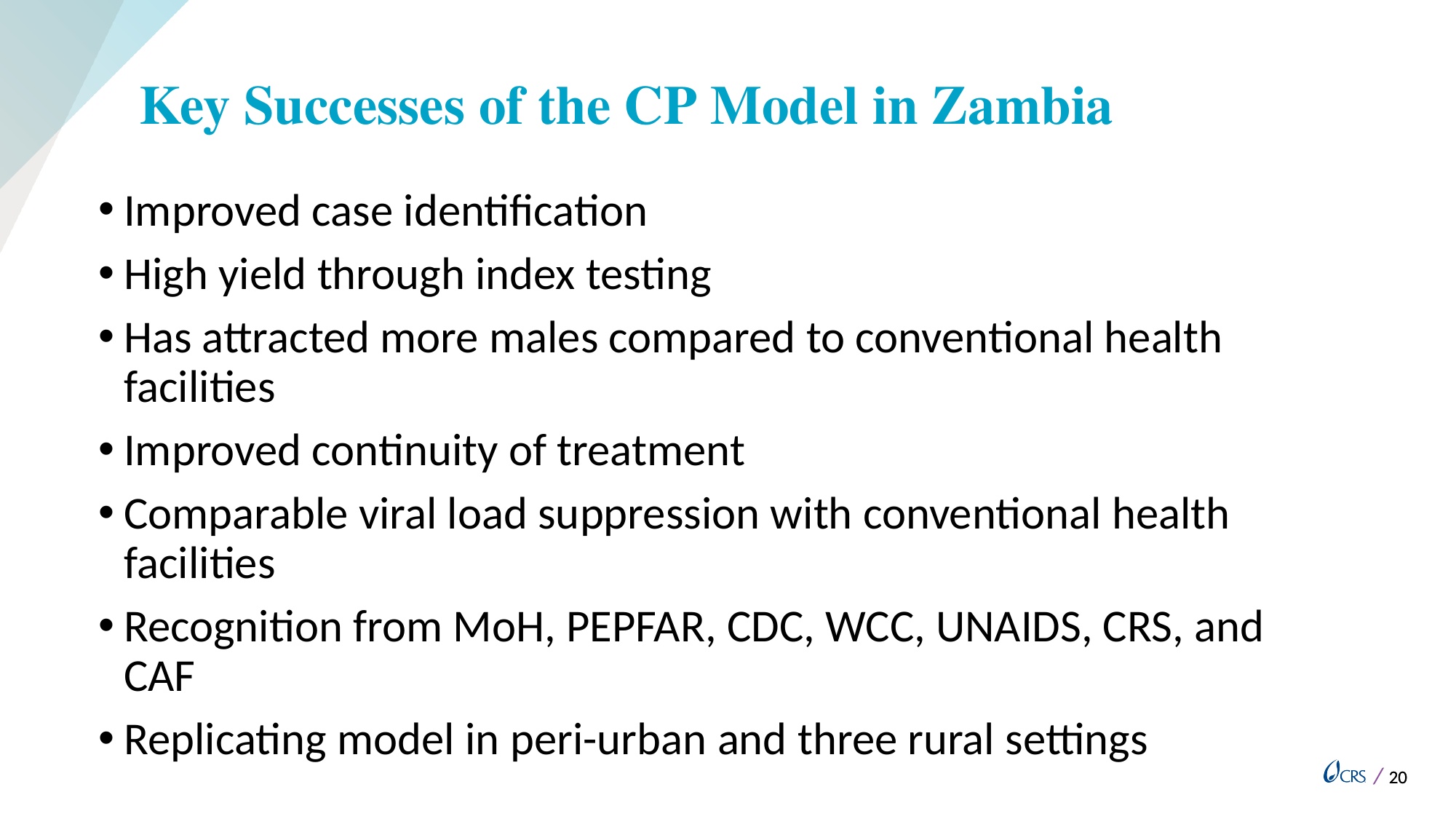

# Key Successes of the CP Model in Zambia
Improved case identification
High yield through index testing
Has attracted more males compared to conventional health facilities
Improved continuity of treatment
Comparable viral load suppression with conventional health facilities
Recognition from MoH, PEPFAR, CDC, WCC, UNAIDS, CRS, and CAF
Replicating model in peri-urban and three rural settings